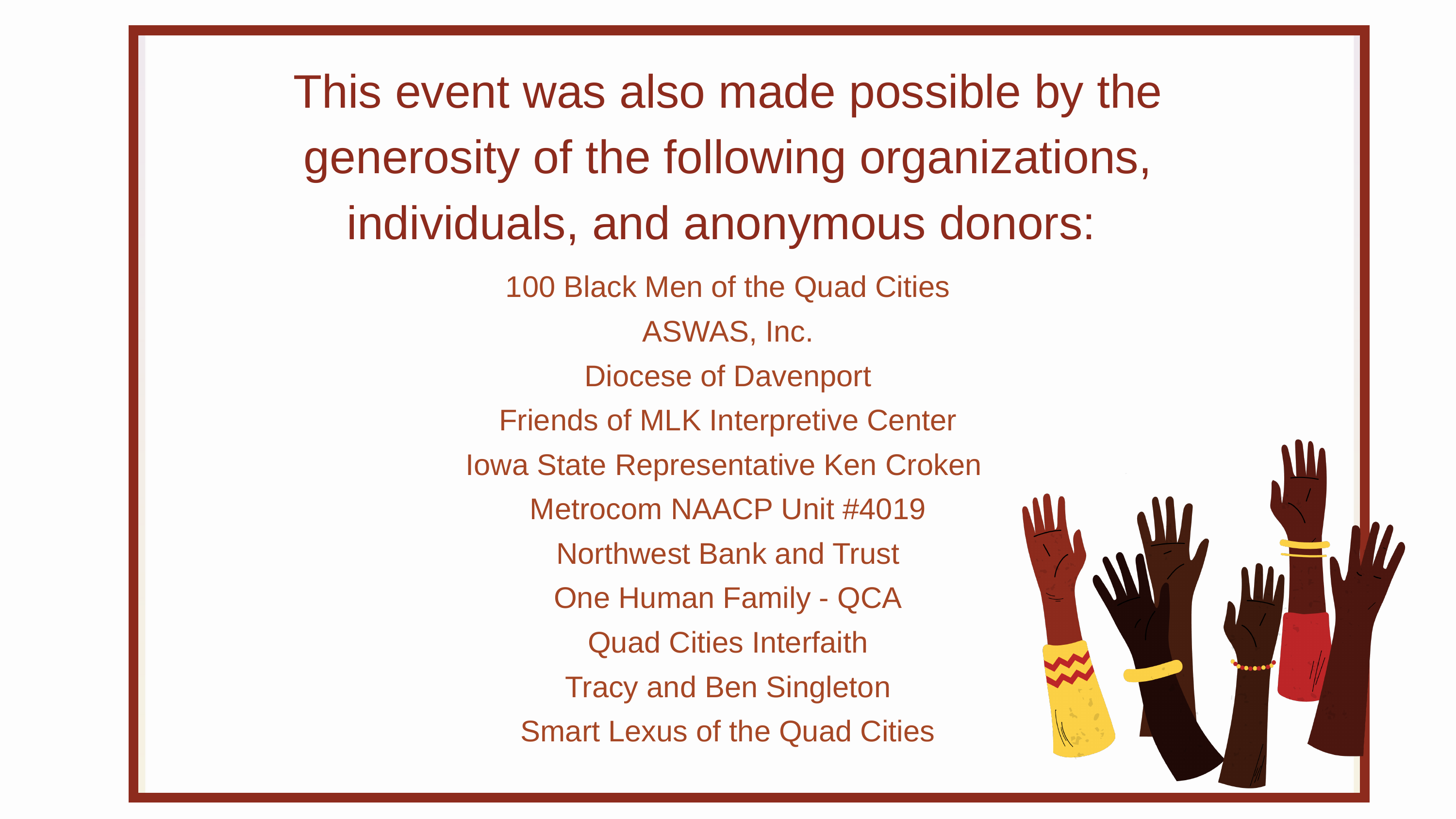

This event was also made possible by the generosity of the following organizations, individuals, and anonymous donors:
100 Black Men of the Quad Cities
ASWAS, Inc.
Diocese of Davenport
Friends of MLK Interpretive Center
Iowa State Representative Ken Croken
Metrocom NAACP Unit #4019
Northwest Bank and Trust
One Human Family - QCA
Quad Cities Interfaith
Tracy and Ben Singleton
Smart Lexus of the Quad Cities